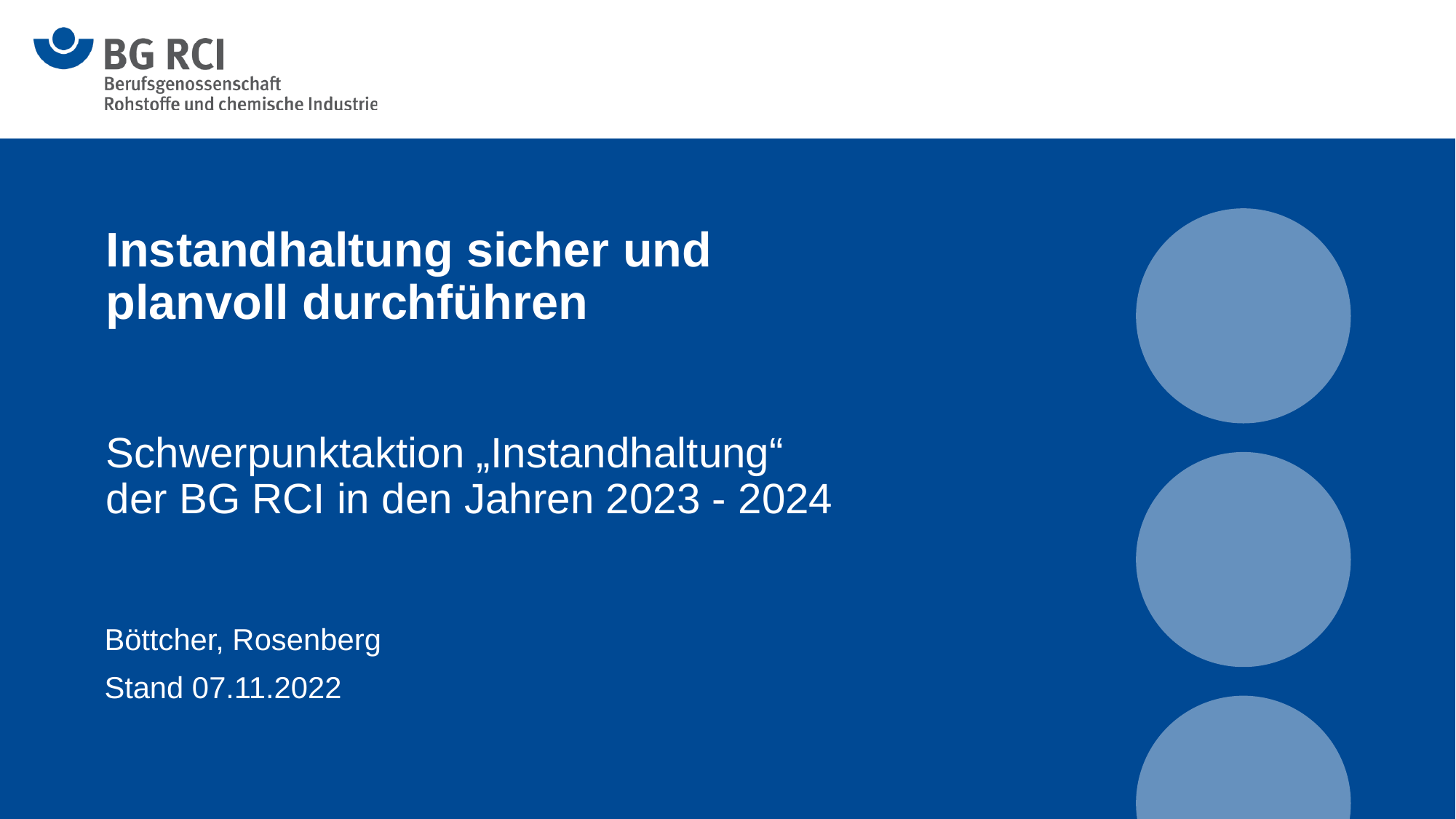

# Instandhaltung sicher und planvoll durchführen
Schwerpunktaktion „Instandhaltung“ der BG RCI in den Jahren 2023 - 2024
Böttcher, Rosenberg
Stand 07.11.2022